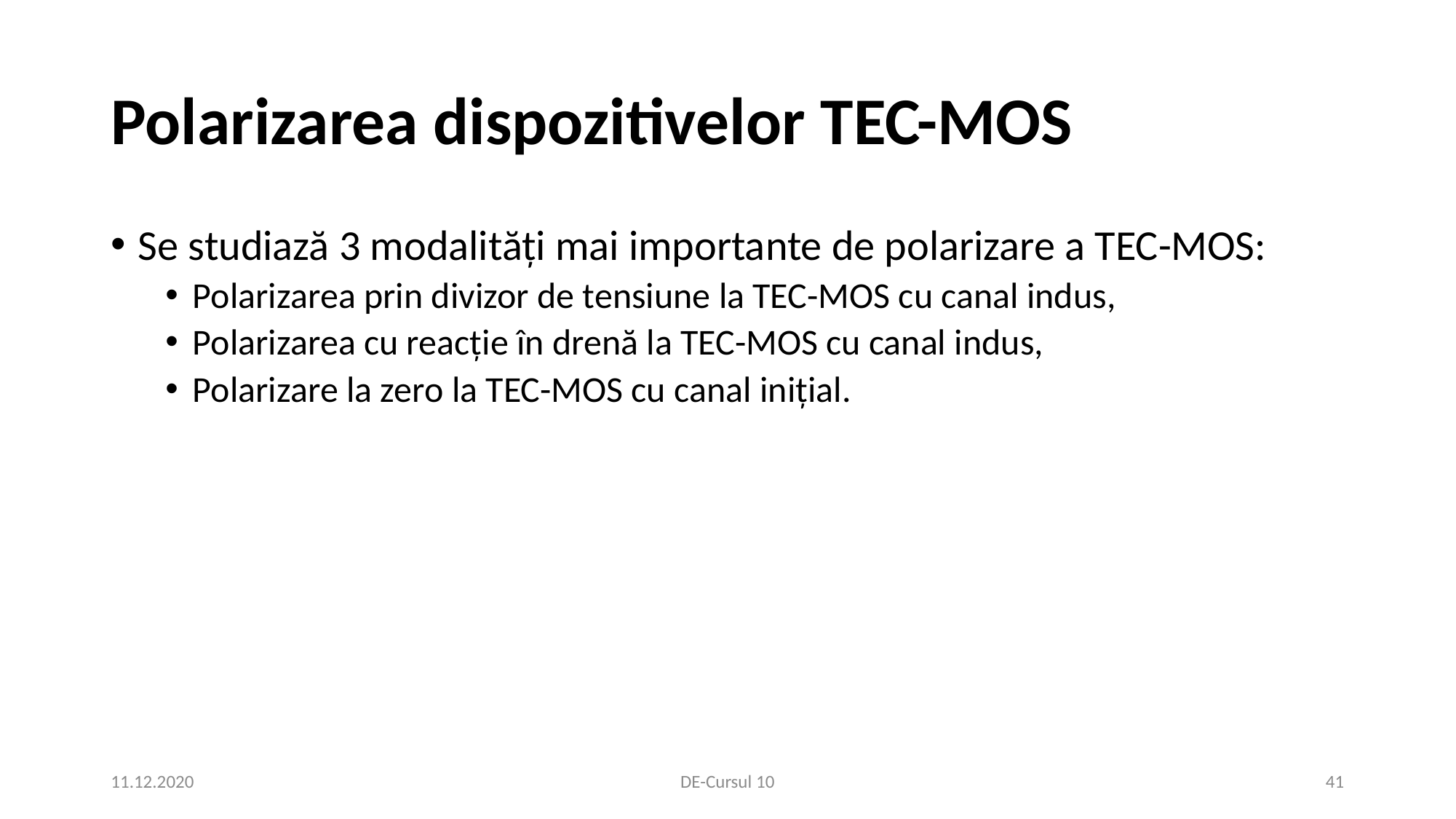

# Polarizarea dispozitivelor TEC-MOS
Se studiază 3 modalități mai importante de polarizare a TEC-MOS:
Polarizarea prin divizor de tensiune la TEC-MOS cu canal indus,
Polarizarea cu reacție în drenă la TEC-MOS cu canal indus,
Polarizare la zero la TEC-MOS cu canal inițial.
11.12.2020
DE-Cursul 10
41